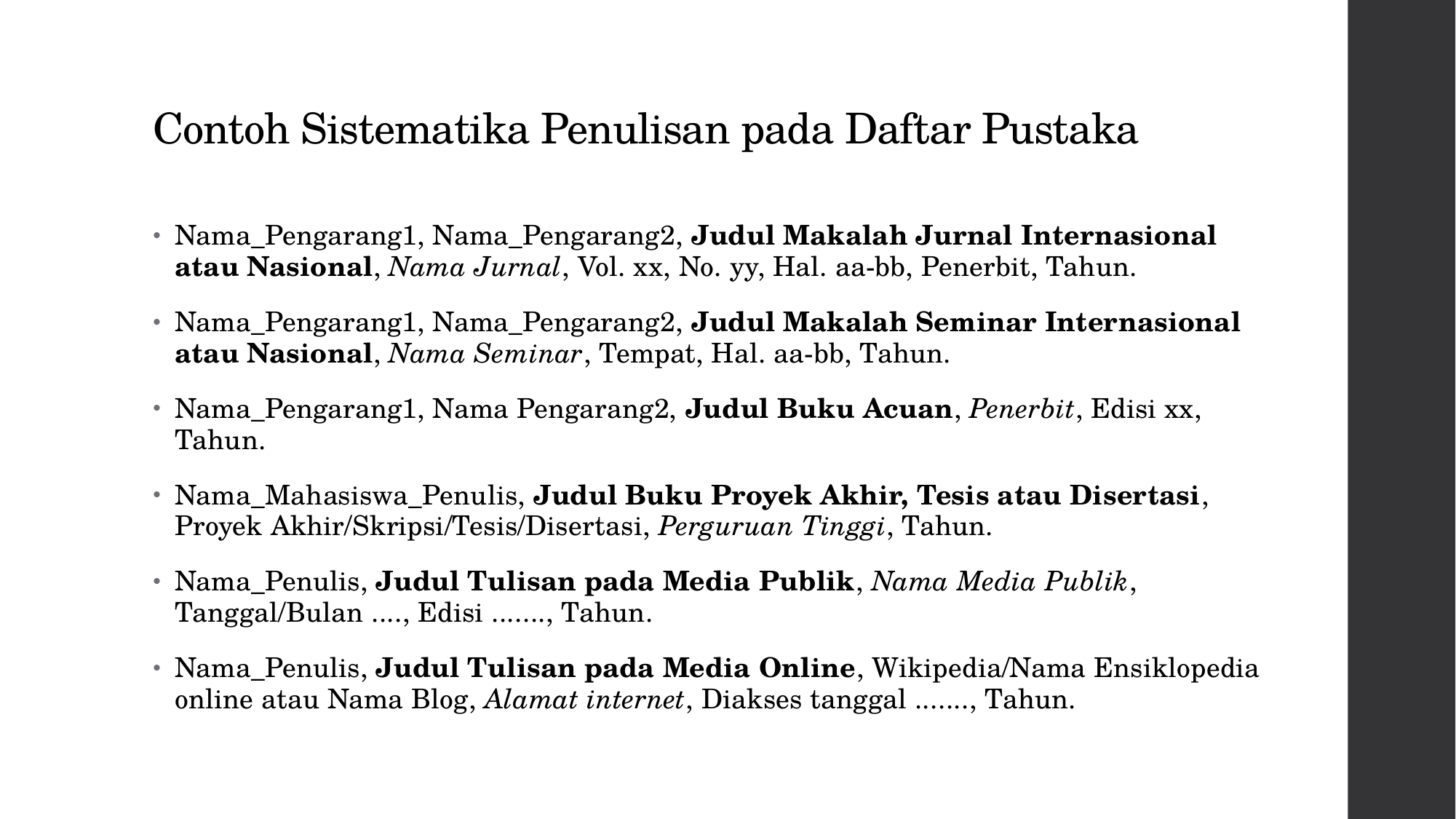

# Contoh Sistematika Penulisan pada Daftar Pustaka
Nama_Pengarang1, Nama_Pengarang2, Judul Makalah Jurnal Internasional atau Nasional, Nama Jurnal, Vol. xx, No. yy, Hal. aa-bb, Penerbit, Tahun.
Nama_Pengarang1, Nama_Pengarang2, Judul Makalah Seminar Internasional atau Nasional, Nama Seminar, Tempat, Hal. aa-bb, Tahun.
Nama_Pengarang1, Nama Pengarang2, Judul Buku Acuan, Penerbit, Edisi xx, Tahun.
Nama_Mahasiswa_Penulis, Judul Buku Proyek Akhir, Tesis atau Disertasi, Proyek Akhir/Skripsi/Tesis/Disertasi, Perguruan Tinggi, Tahun.
Nama_Penulis, Judul Tulisan pada Media Publik, Nama Media Publik, Tanggal/Bulan ...., Edisi ......., Tahun.
Nama_Penulis, Judul Tulisan pada Media Online, Wikipedia/Nama Ensiklopedia online atau Nama Blog, Alamat internet, Diakses tanggal ......., Tahun.